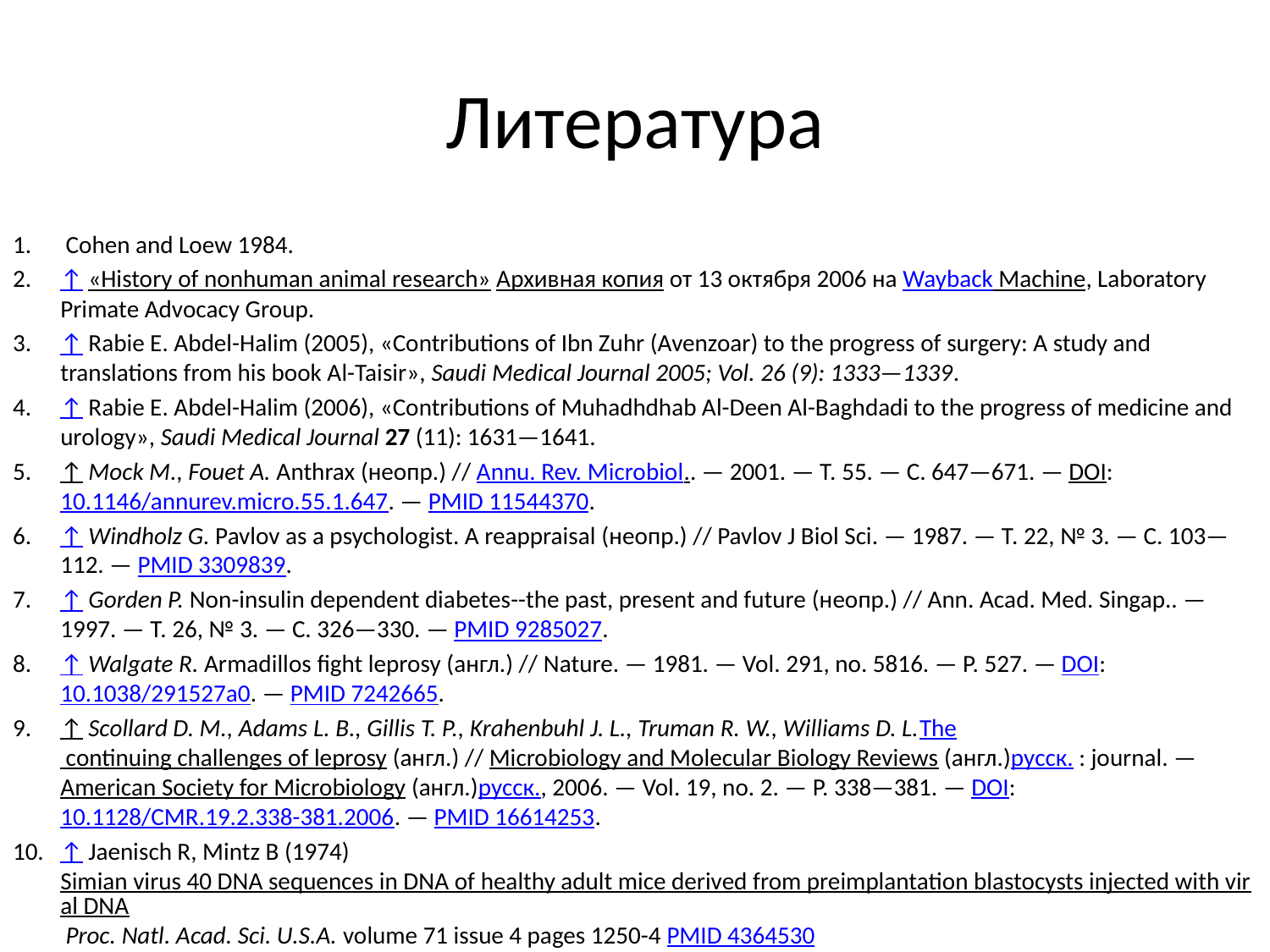

# Литература
 Cohen and Loew 1984.
↑ «History of nonhuman animal research» Архивная копия от 13 октября 2006 на Wayback Machine, Laboratory Primate Advocacy Group.
↑ Rabie E. Abdel-Halim (2005), «Contributions of Ibn Zuhr (Avenzoar) to the progress of surgery: A study and translations from his book Al-Taisir», Saudi Medical Journal 2005; Vol. 26 (9): 1333—1339.
↑ Rabie E. Abdel-Halim (2006), «Contributions of Muhadhdhab Al-Deen Al-Baghdadi to the progress of medicine and urology», Saudi Medical Journal 27 (11): 1631—1641.
↑ Mock M., Fouet A. Anthrax (неопр.) // Annu. Rev. Microbiol.. — 2001. — Т. 55. — С. 647—671. — DOI:10.1146/annurev.micro.55.1.647. — PMID 11544370.
↑ Windholz G. Pavlov as a psychologist. A reappraisal (неопр.) // Pavlov J Biol Sci. — 1987. — Т. 22, № 3. — С. 103—112. — PMID 3309839.
↑ Gorden P. Non-insulin dependent diabetes--the past, present and future (неопр.) // Ann. Acad. Med. Singap.. — 1997. — Т. 26, № 3. — С. 326—330. — PMID 9285027.
↑ Walgate R. Armadillos fight leprosy (англ.) // Nature. — 1981. — Vol. 291, no. 5816. — P. 527. — DOI:10.1038/291527a0. — PMID 7242665.
↑ Scollard D. M., Adams L. B., Gillis T. P., Krahenbuhl J. L., Truman R. W., Williams D. L.The continuing challenges of leprosy (англ.) // Microbiology and Molecular Biology Reviews (англ.)русск. : journal. — American Society for Microbiology (англ.)русск., 2006. — Vol. 19, no. 2. — P. 338—381. — DOI:10.1128/CMR.19.2.338-381.2006. — PMID 16614253.
↑ Jaenisch R, Mintz B (1974) Simian virus 40 DNA sequences in DNA of healthy adult mice derived from preimplantation blastocysts injected with viral DNA Proc. Natl. Acad. Sci. U.S.A. volume 71 issue 4 pages 1250-4 PMID 4364530